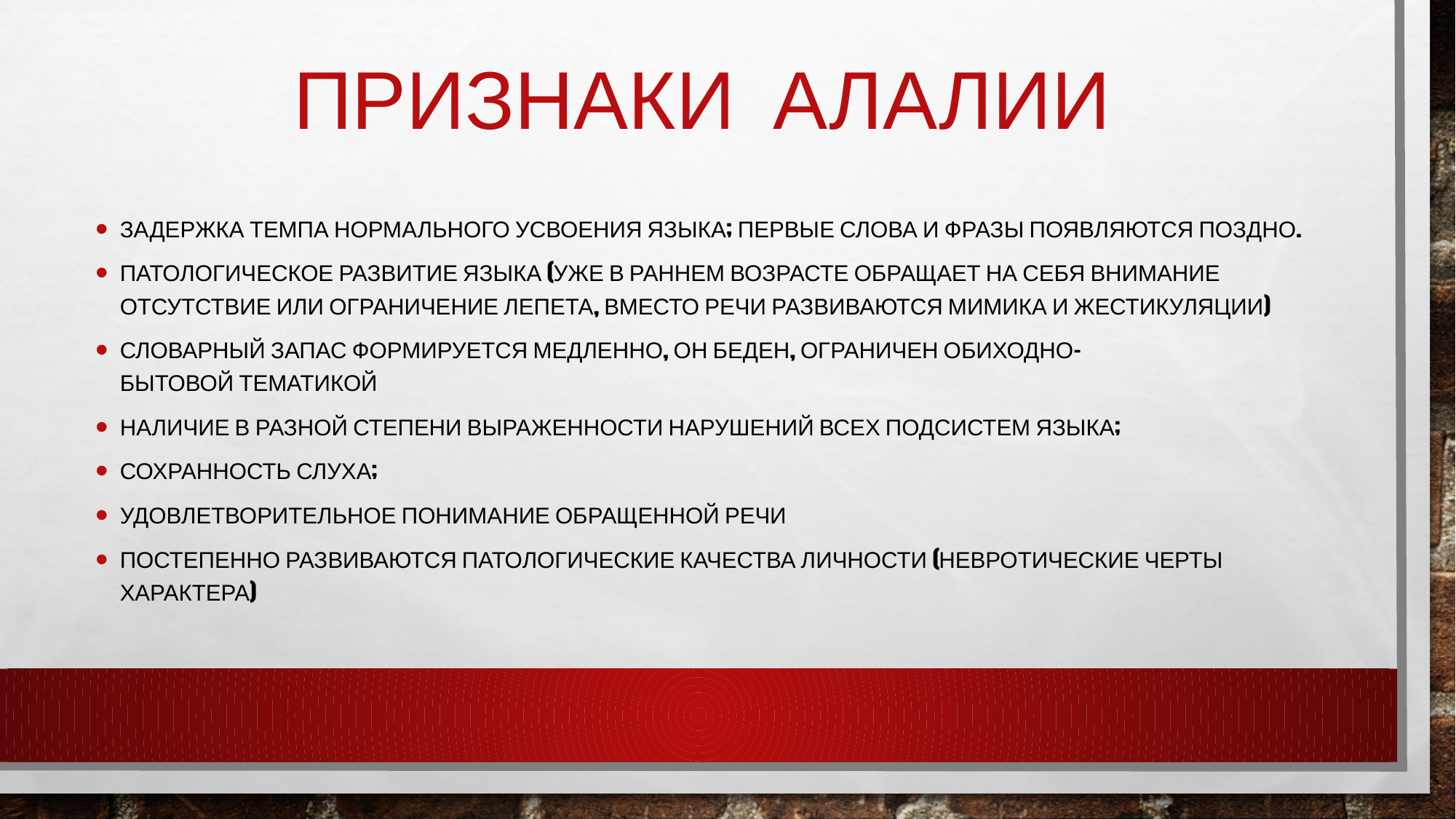

# Признаки  алалии

Задержка темпа нормального усвоения языка; Первые слова и фразы появляются поздно.
Патологическое развитие языка (Уже в раннем возрасте обращает на себя внимание отсутствие или ограничение лепета, Вместо речи развиваются мимика и жестикуляции)
Словарный запас формируется медленно, он беден, ограничен обиходно-бытовой тематикой
Наличие в разной степени выраженности нарушений всех подсистем языка;
Сохранность слуха;
Удовлетворительное понимание обращенной речи
Постепенно развиваются патологические качества личности (невротические черты характера)